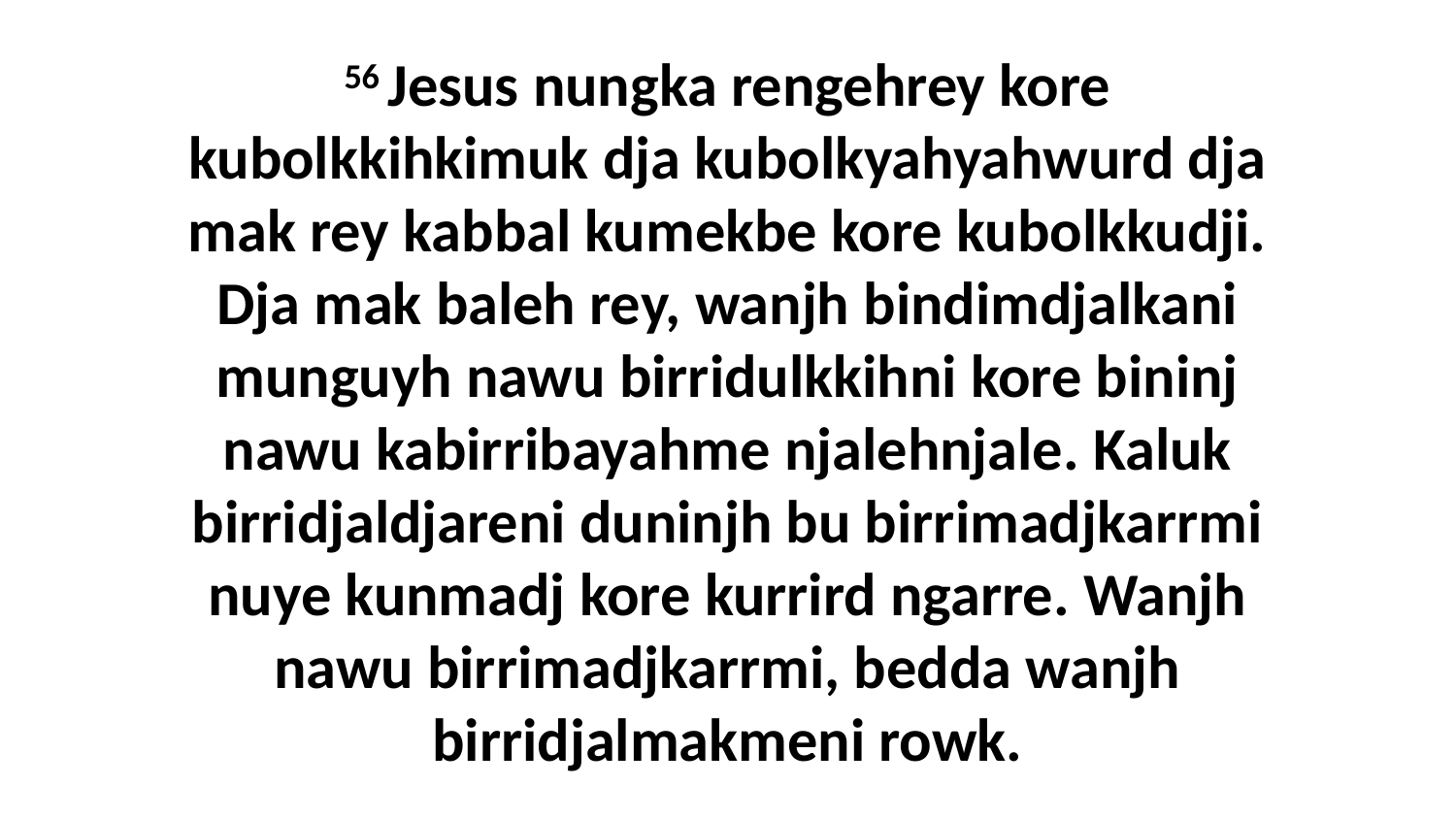

56 Jesus nungka rengehrey kore kubolkkihkimuk dja kubolkyahyahwurd dja mak rey kabbal kumekbe kore kubolkkudji. Dja mak baleh rey, wanjh bindimdjalkani munguyh nawu birridulkkihni kore bininj nawu kabirribayahme njalehnjale. Kaluk birridjaldjareni duninjh bu birrimadjkarrmi nuye kunmadj kore kurrird ngarre. Wanjh nawu birrimadjkarrmi, bedda wanjh birridjalmakmeni rowk.